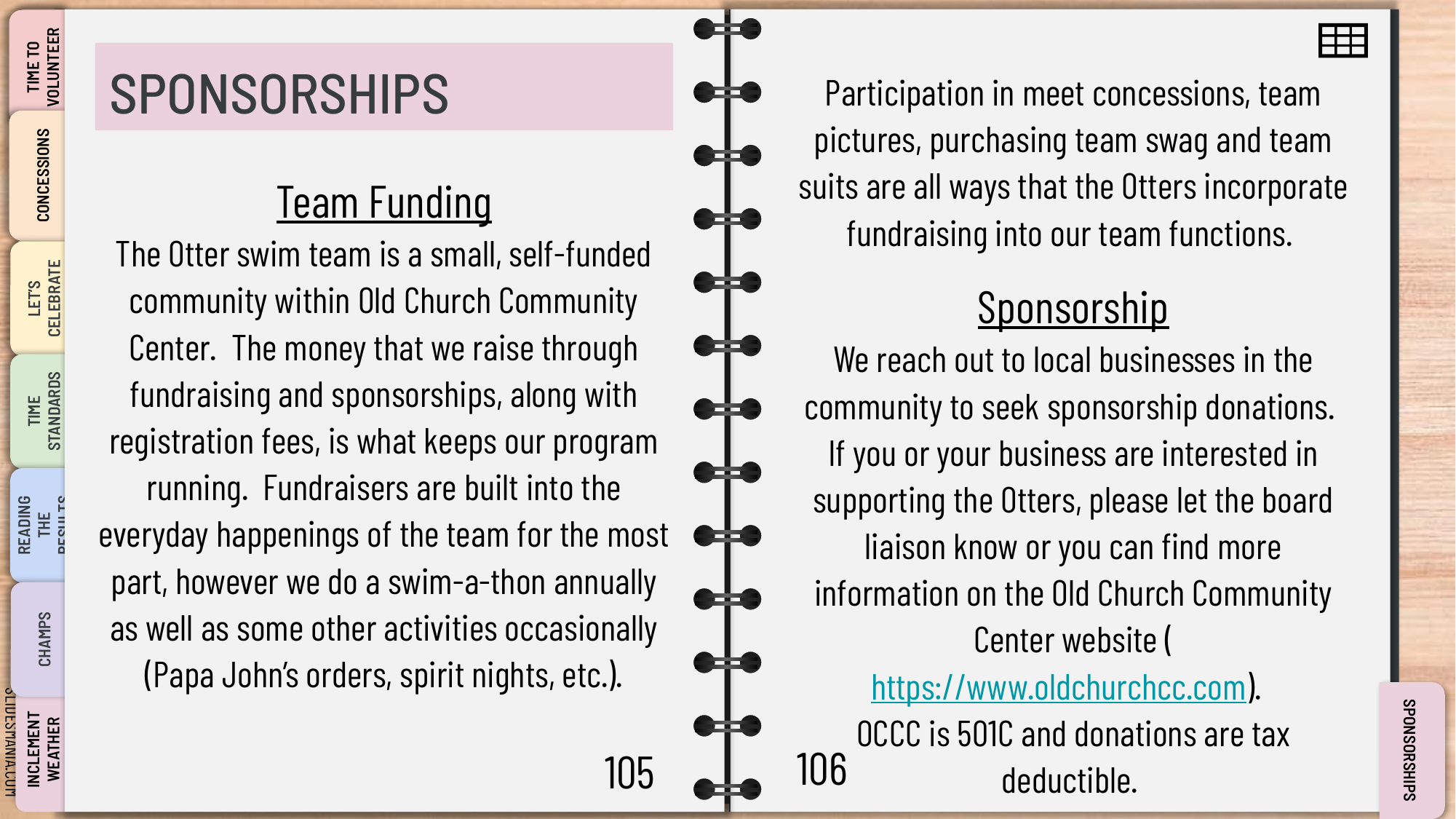

# SPONSORSHIPS
Participation in meet concessions, team pictures, purchasing team swag and team suits are all ways that the Otters incorporate fundraising into our team functions.

Sponsorship
We reach out to local businesses in the community to seek sponsorship donations.  If you or your business are interested in supporting the Otters, please let the board liaison know or you can find more information on the Old Church Community Center website (https://www.oldchurchcc.com).
OCCC is 501C and donations are tax deductible.

Team Funding
The Otter swim team is a small, self-funded community within Old Church Community Center.  The money that we raise through fundraising and sponsorships, along with registration fees, is what keeps our program running.  Fundraisers are built into the everyday happenings of the team for the most part, however we do a swim-a-thon annually as well as some other activities occasionally (Papa John’s orders, spirit nights, etc.).

106
105